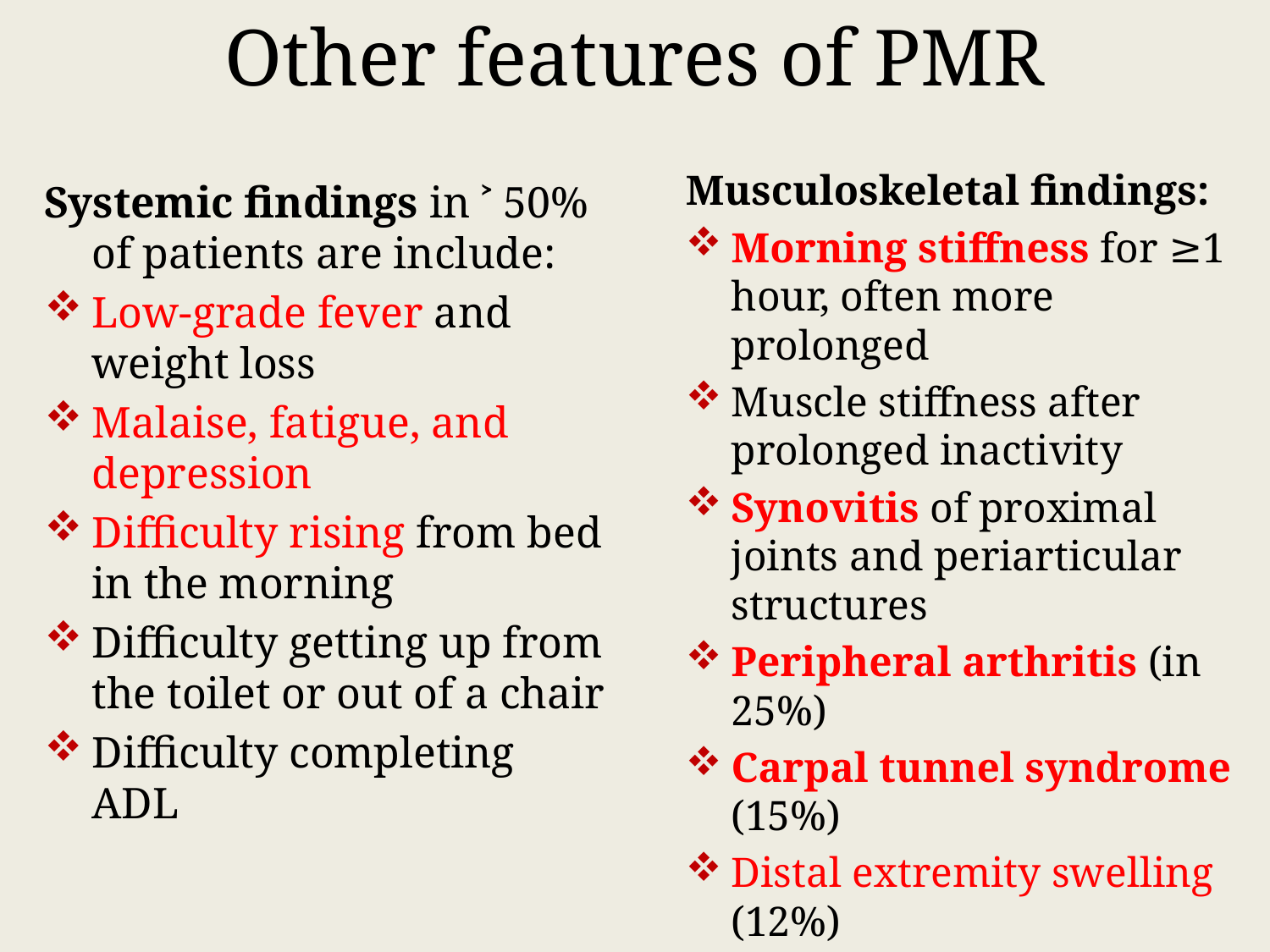

# Other features of PMR
Musculoskeletal findings:
Morning stiffness for ≥1 hour, often more prolonged
Muscle stiffness after prolonged inactivity
Synovitis of proximal joints and periarticular structures
Peripheral arthritis (in 25%)
Carpal tunnel syndrome (15%)
Distal extremity swelling (12%)
Systemic findings in ˃ 50% of patients are include:
Low-grade fever and weight loss
Malaise, fatigue, and depression
Difficulty rising from bed in the morning
Difficulty getting up from the toilet or out of a chair
Difficulty completing ADL